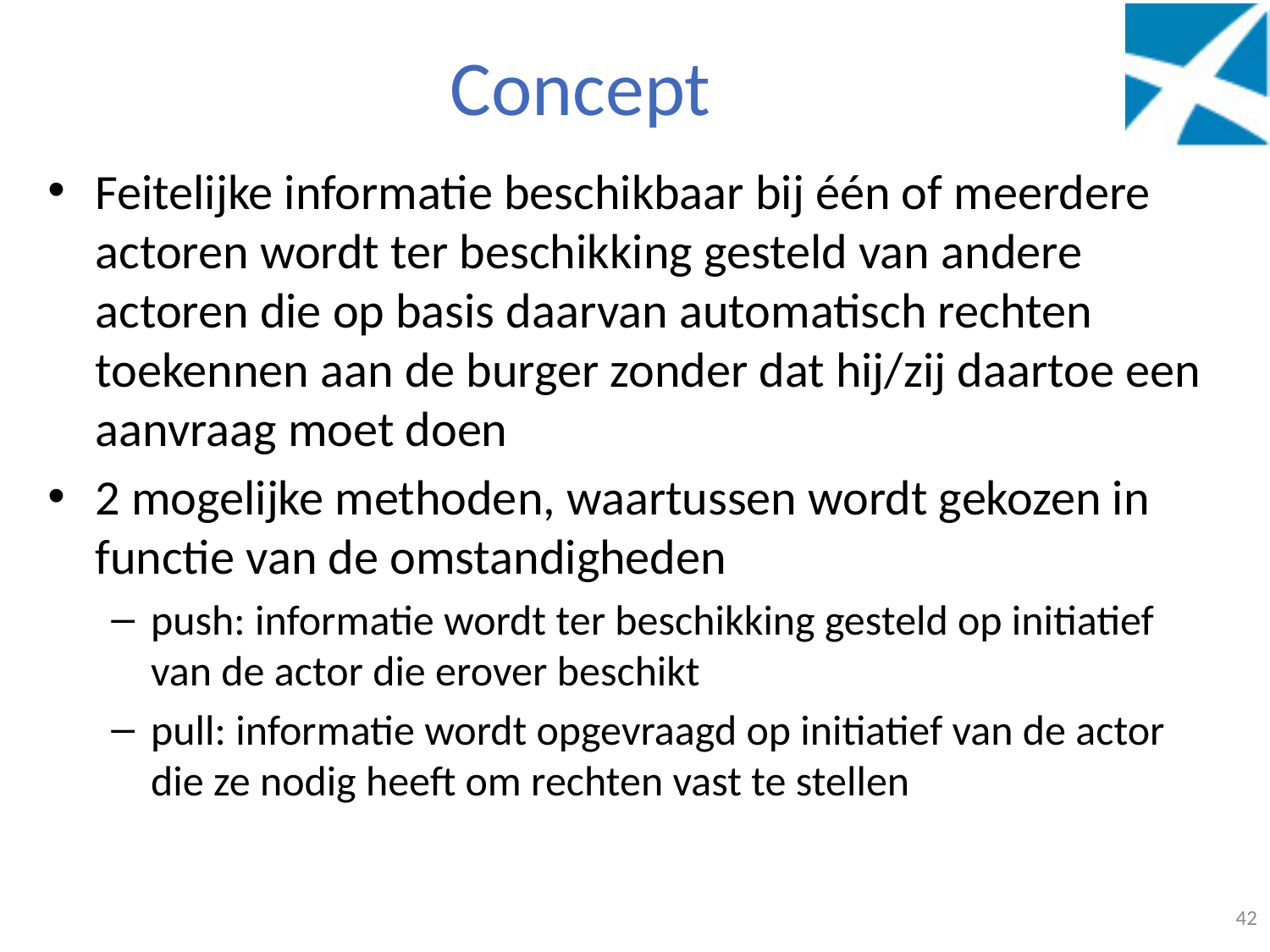

# Concept
Feitelijke informatie beschikbaar bij één of meerdere actoren wordt ter beschikking gesteld van andere actoren die op basis daarvan automatisch rechten toekennen aan de burger zonder dat hij/zij daartoe een aanvraag moet doen
2 mogelijke methoden, waartussen wordt gekozen in functie van de omstandigheden
push: informatie wordt ter beschikking gesteld op initiatief van de actor die erover beschikt
pull: informatie wordt opgevraagd op initiatief van de actor die ze nodig heeft om rechten vast te stellen
42